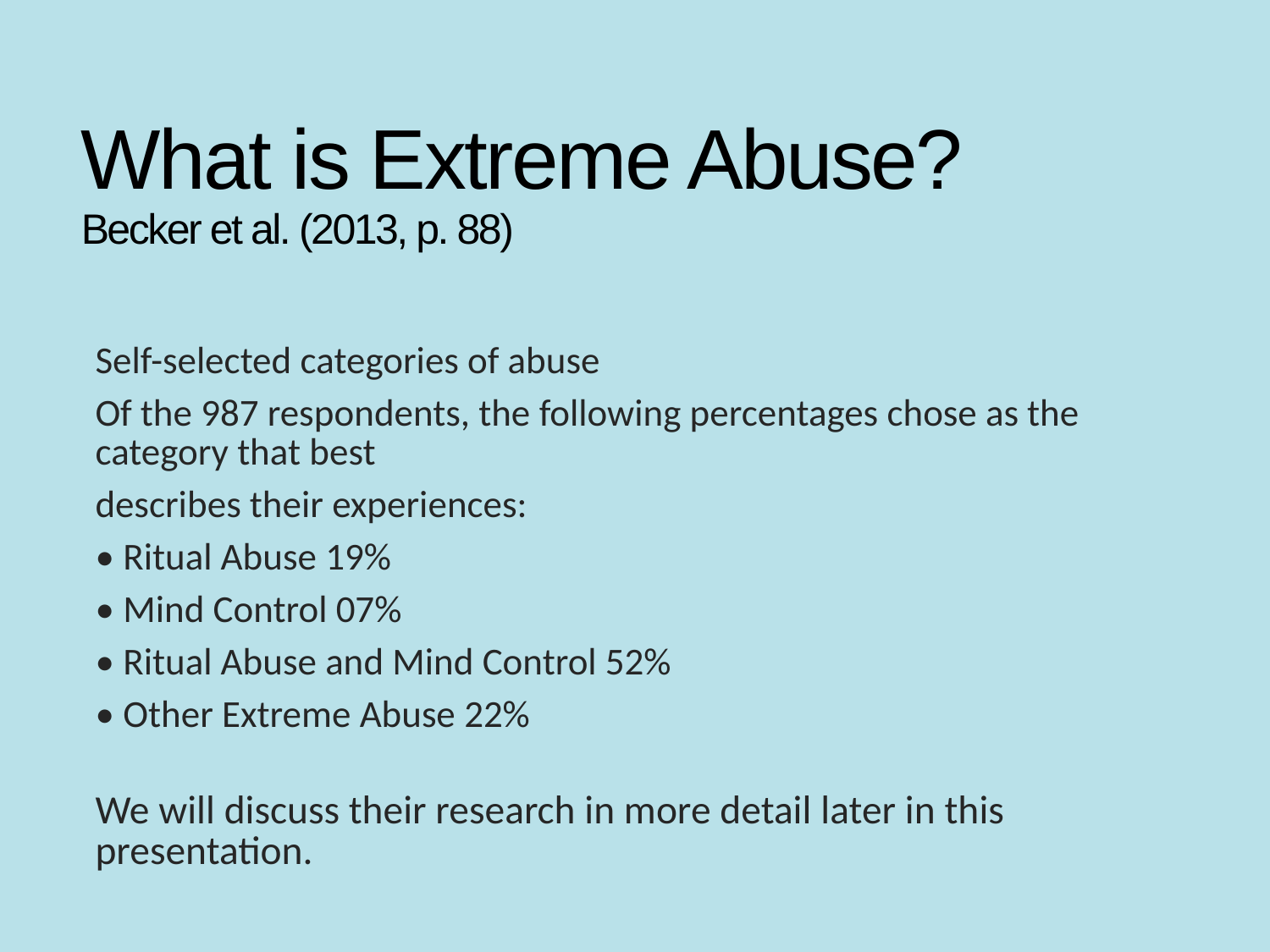

# What is Extreme Abuse? Becker et al. (2013, p. 88)

Self-selected categories of abuse
Of the 987 respondents, the following percentages chose as the category that best
describes their experiences:
• Ritual Abuse 19%
• Mind Control 07%
• Ritual Abuse and Mind Control 52%
• Other Extreme Abuse 22%

We will discuss their research in more detail later in this presentation.